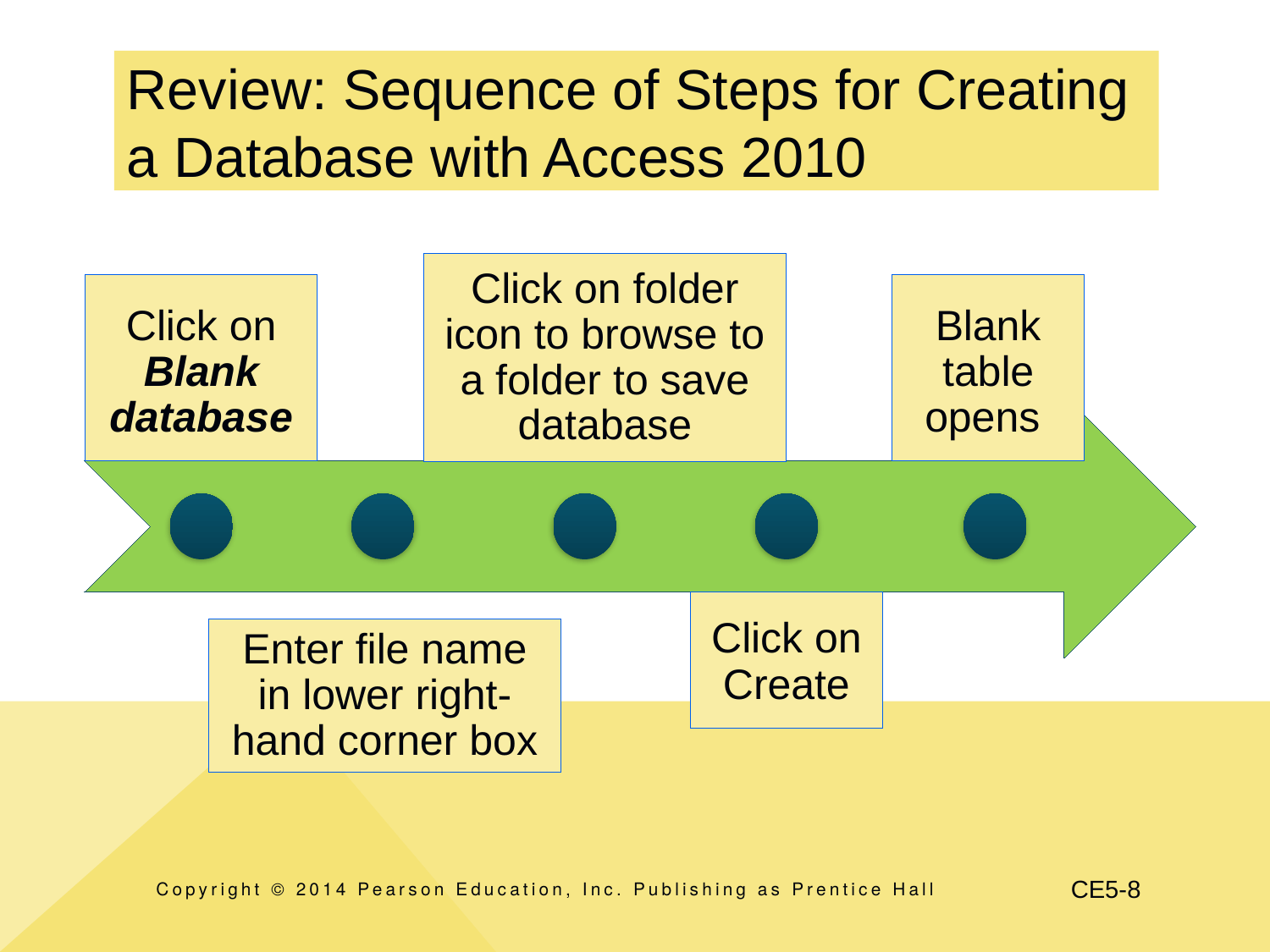

# Review: Sequence of Steps for Creating a Database with Access 2010
Click on folder icon to browse to a folder to save database
Click on Blank database
Blank table opens

Click on Create
Enter file name in lower right-hand corner box
Copyright © 2014 Pearson Education, Inc. Publishing as Prentice Hall